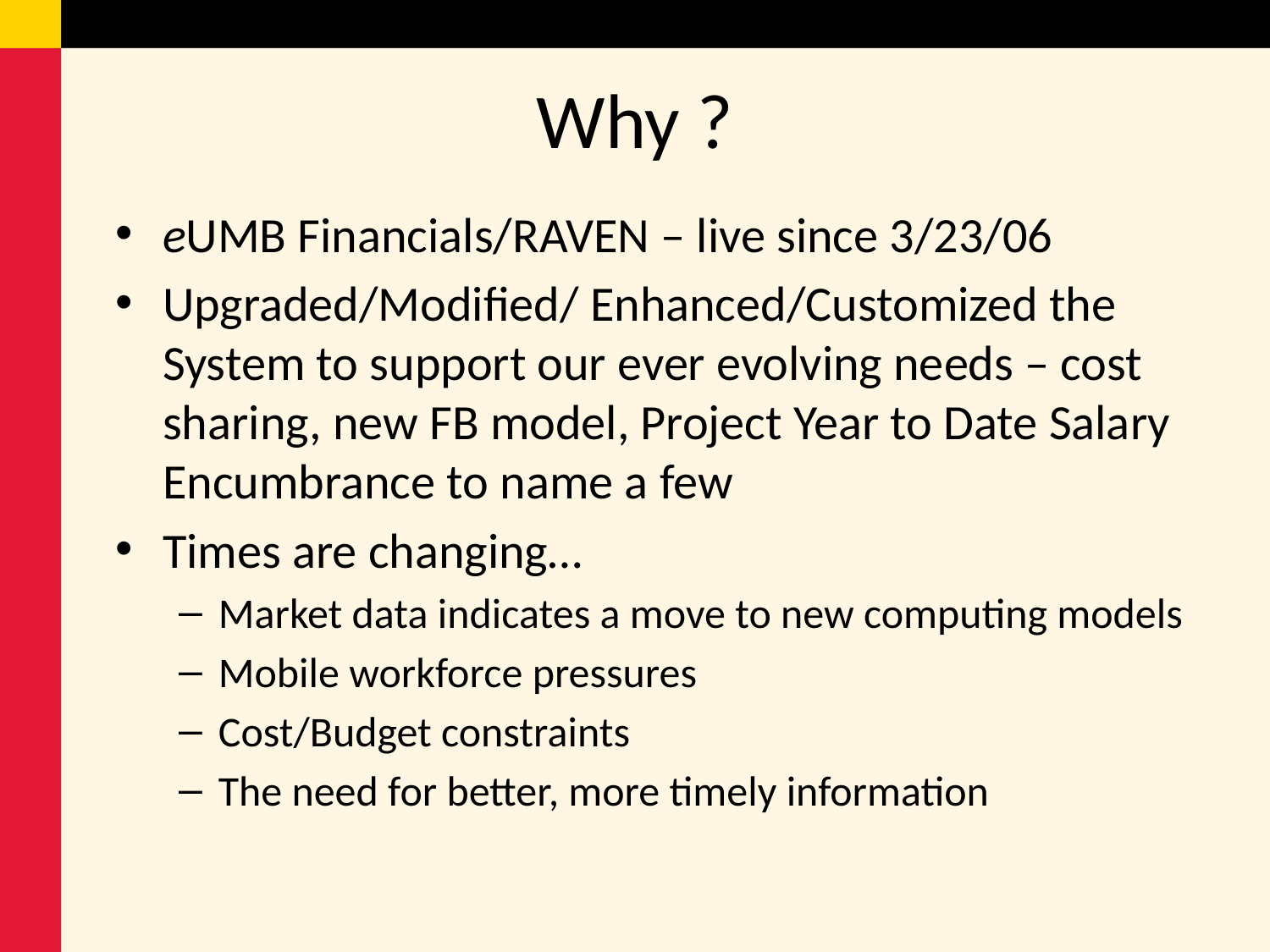

# Why ?
eUMB Financials/RAVEN – live since 3/23/06
Upgraded/Modified/ Enhanced/Customized the System to support our ever evolving needs – cost sharing, new FB model, Project Year to Date Salary Encumbrance to name a few
Times are changing…
Market data indicates a move to new computing models
Mobile workforce pressures
Cost/Budget constraints
The need for better, more timely information